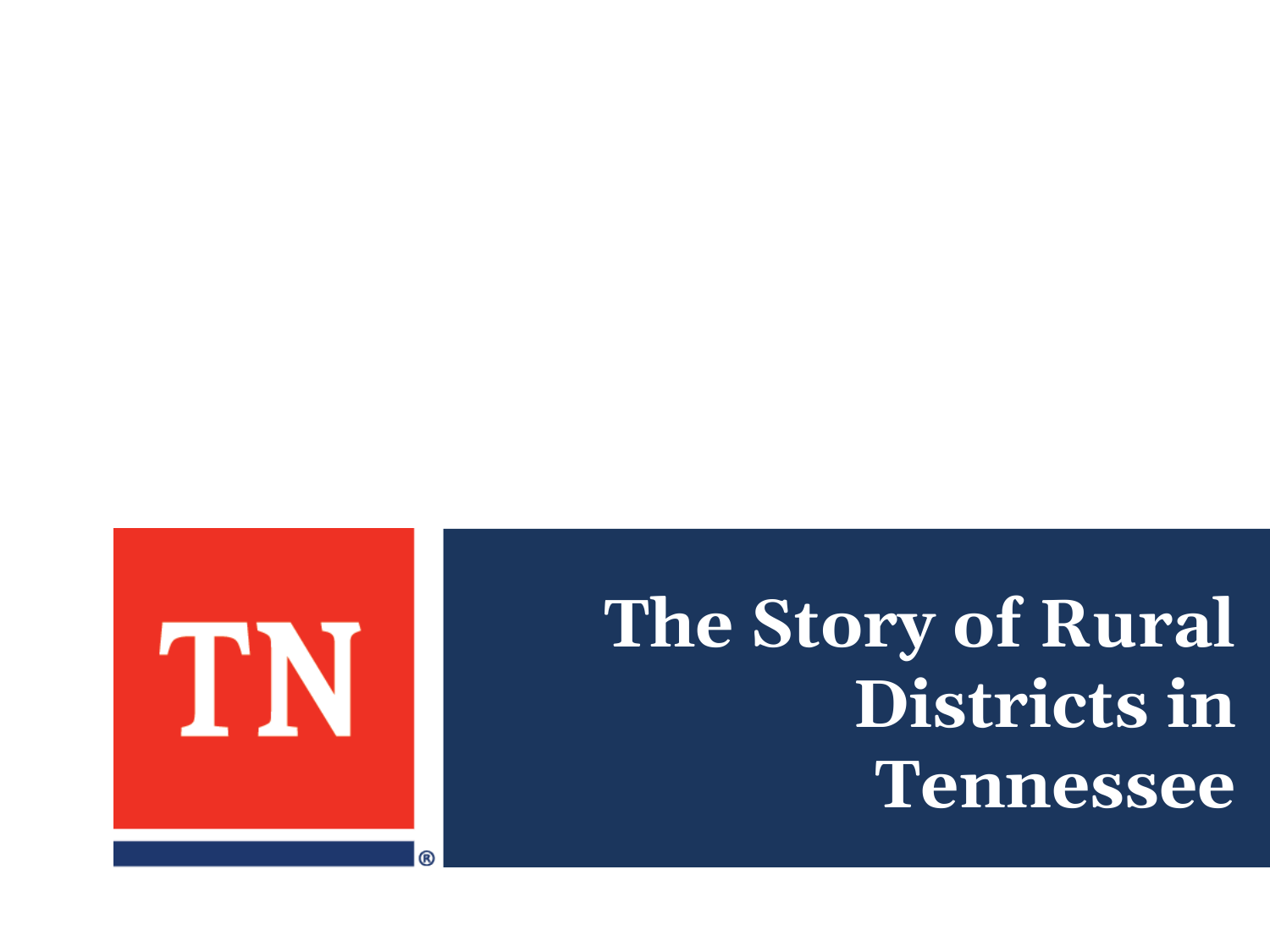

# The Story of Rural Districts in Tennessee